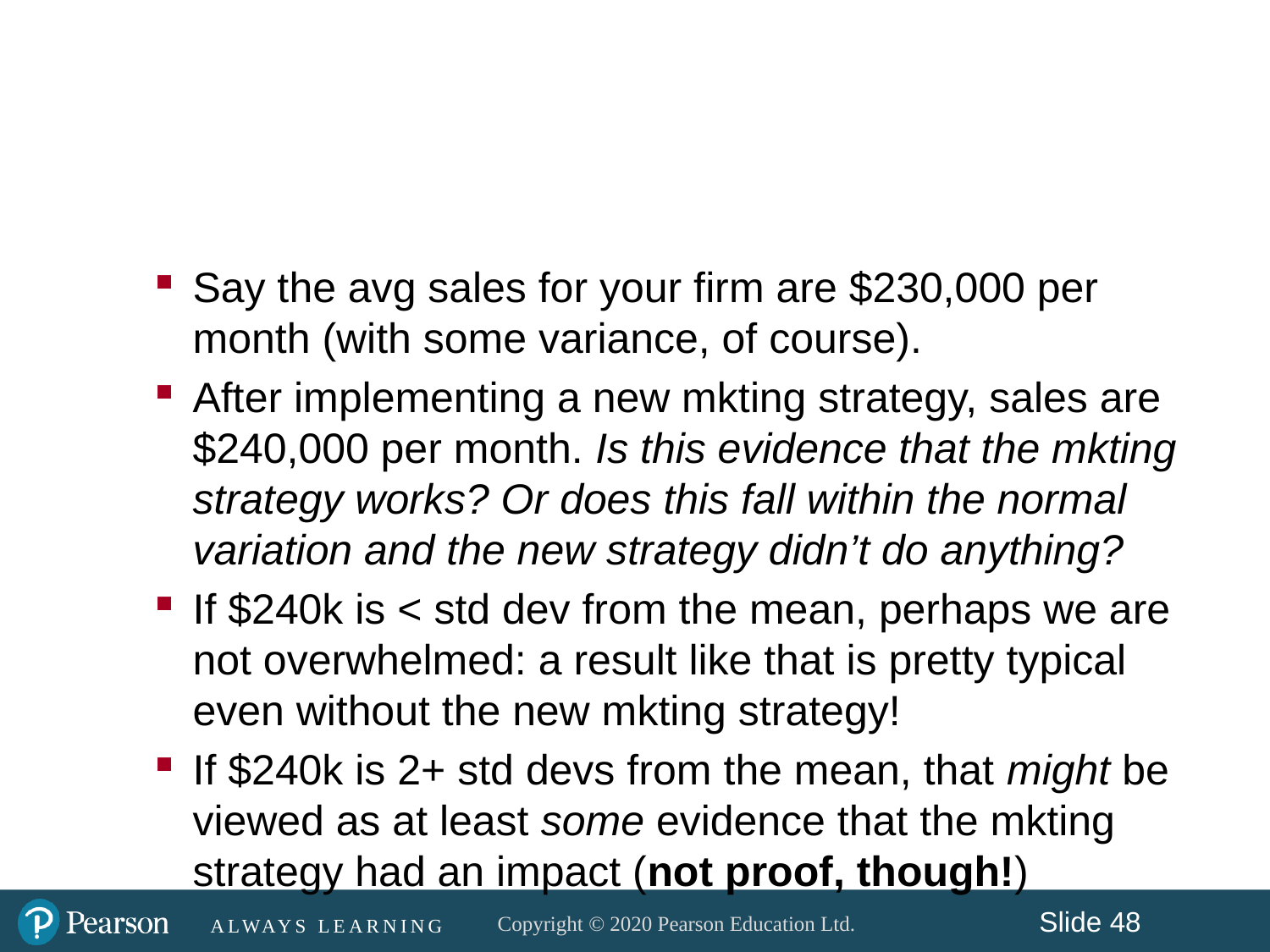

#
Say the avg sales for your firm are $230,000 per month (with some variance, of course).
After implementing a new mkting strategy, sales are $240,000 per month. Is this evidence that the mkting strategy works? Or does this fall within the normal variation and the new strategy didn’t do anything?
If $240k is < std dev from the mean, perhaps we are not overwhelmed: a result like that is pretty typical even without the new mkting strategy!
If $240k is 2+ std devs from the mean, that might be viewed as at least some evidence that the mkting strategy had an impact (not proof, though!)